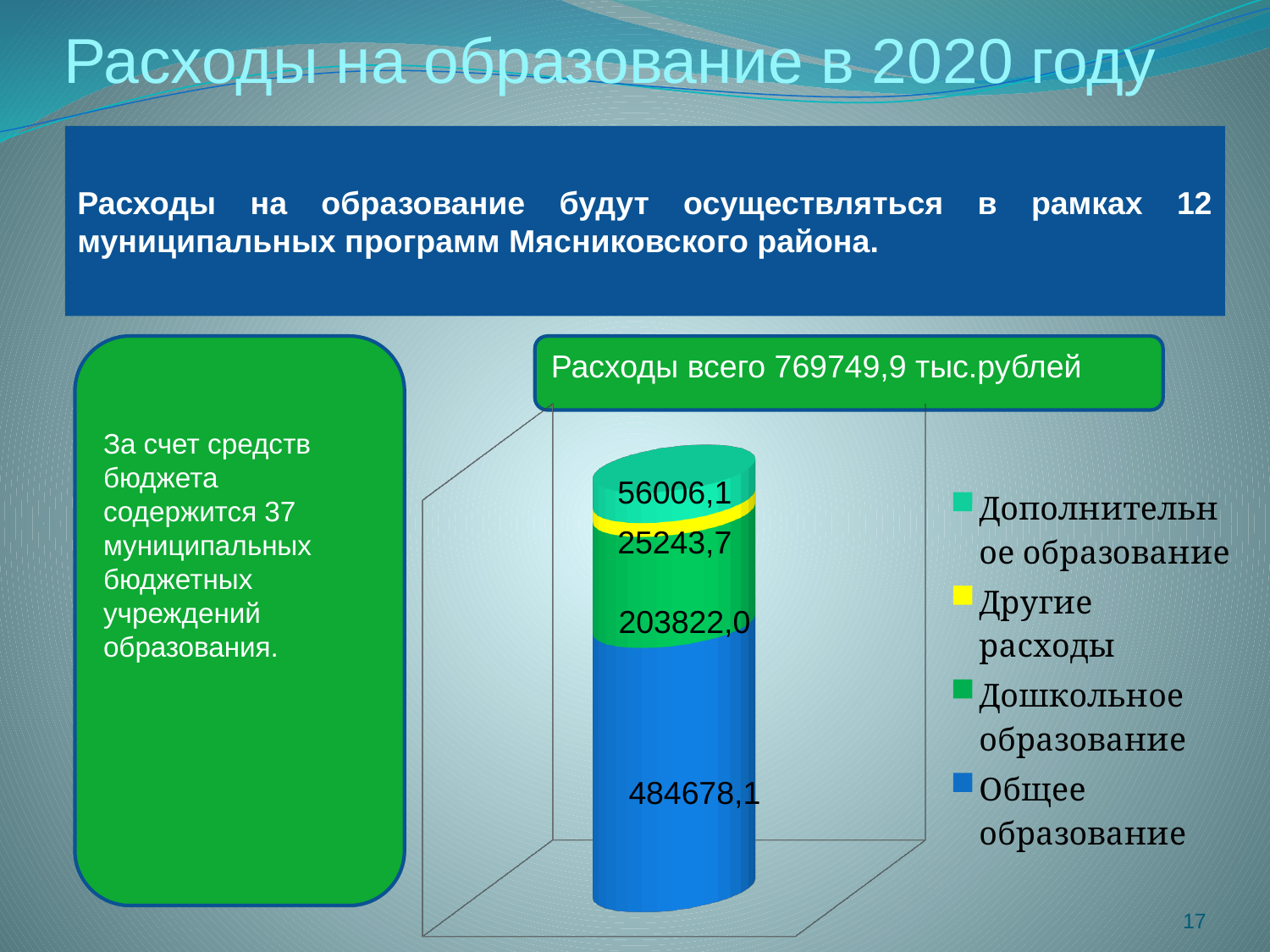

# Расходы на образование в 2020 году

Расходы на образование будут осуществляться в рамках 12 муниципальных программ Мясниковского района.

За счет средств бюджета содержится 37 муниципальных бюджетных учреждений образования.

Расходы всего 769749,9 тыс.рублей

[unsupported chart]

56006,1
25243,7
203822,0
484678,1
17